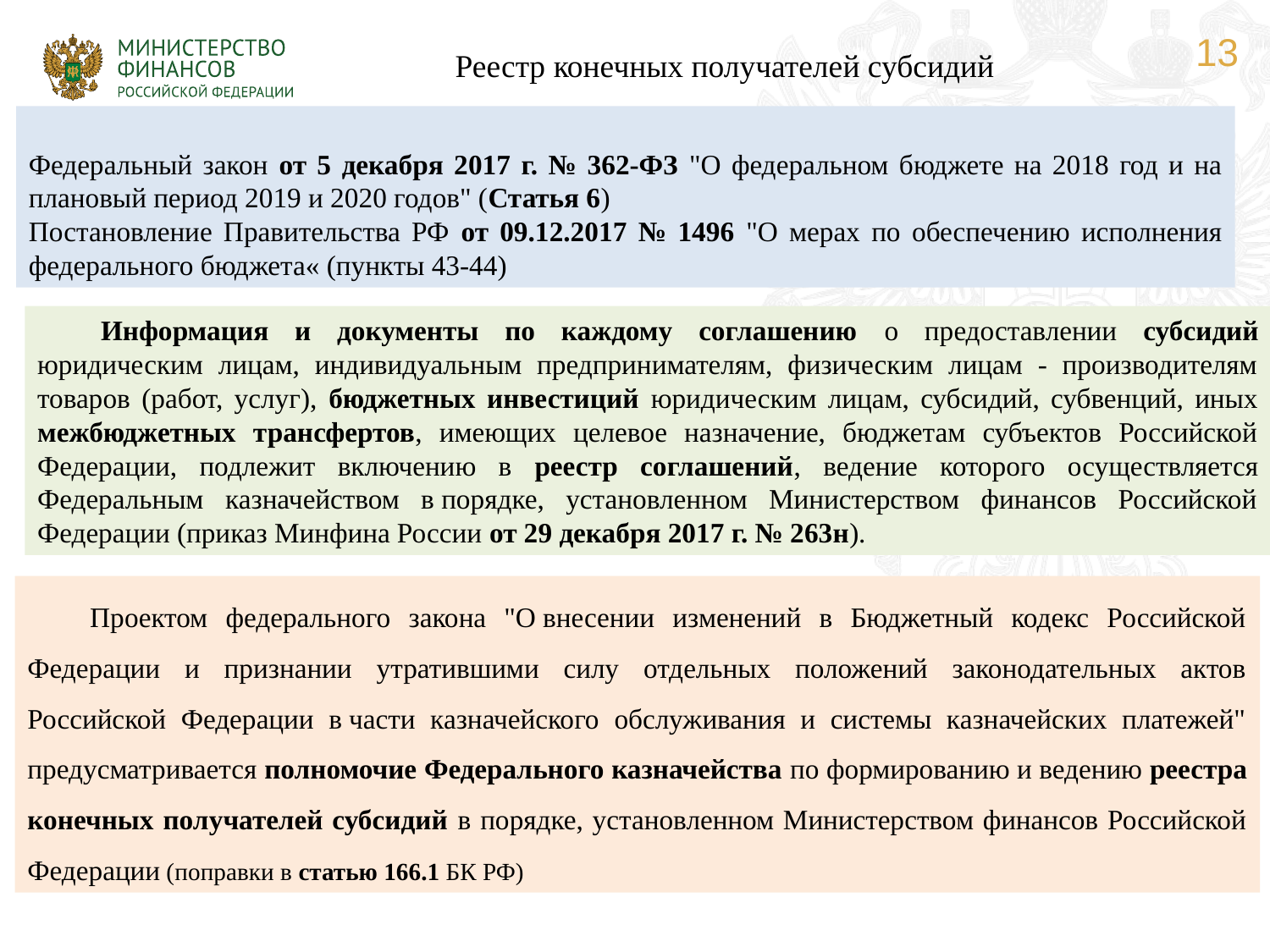

Реестр конечных получателей субсидий

Федеральный закон от 5 декабря 2017 г. № 362-ФЗ "О федеральном бюджете на 2018 год и на плановый период 2019 и 2020 годов" (Статья 6)
Постановление Правительства РФ от 09.12.2017 № 1496 "О мерах по обеспечению исполнения федерального бюджета« (пункты 43-44)
Информация и документы по каждому соглашению о предоставлении субсидий юридическим лицам, индивидуальным предпринимателям, физическим лицам - производителям товаров (работ, услуг), бюджетных инвестиций юридическим лицам, субсидий, субвенций, иных межбюджетных трансфертов, имеющих целевое назначение, бюджетам субъектов Российской Федерации, подлежит включению в реестр соглашений, ведение которого осуществляется Федеральным казначейством в порядке, установленном Министерством финансов Российской Федерации (приказ Минфина России от 29 декабря 2017 г. № 263н).
Проектом федерального закона "О внесении изменений в Бюджетный кодекс Российской Федерации и признании утратившими силу отдельных положений законодательных актов Российской Федерации в части казначейского обслуживания и системы казначейских платежей" предусматривается полномочие Федерального казначейства по формированию и ведению реестра конечных получателей субсидий в порядке, установленном Министерством финансов Российской Федерации (поправки в статью 166.1 БК РФ)